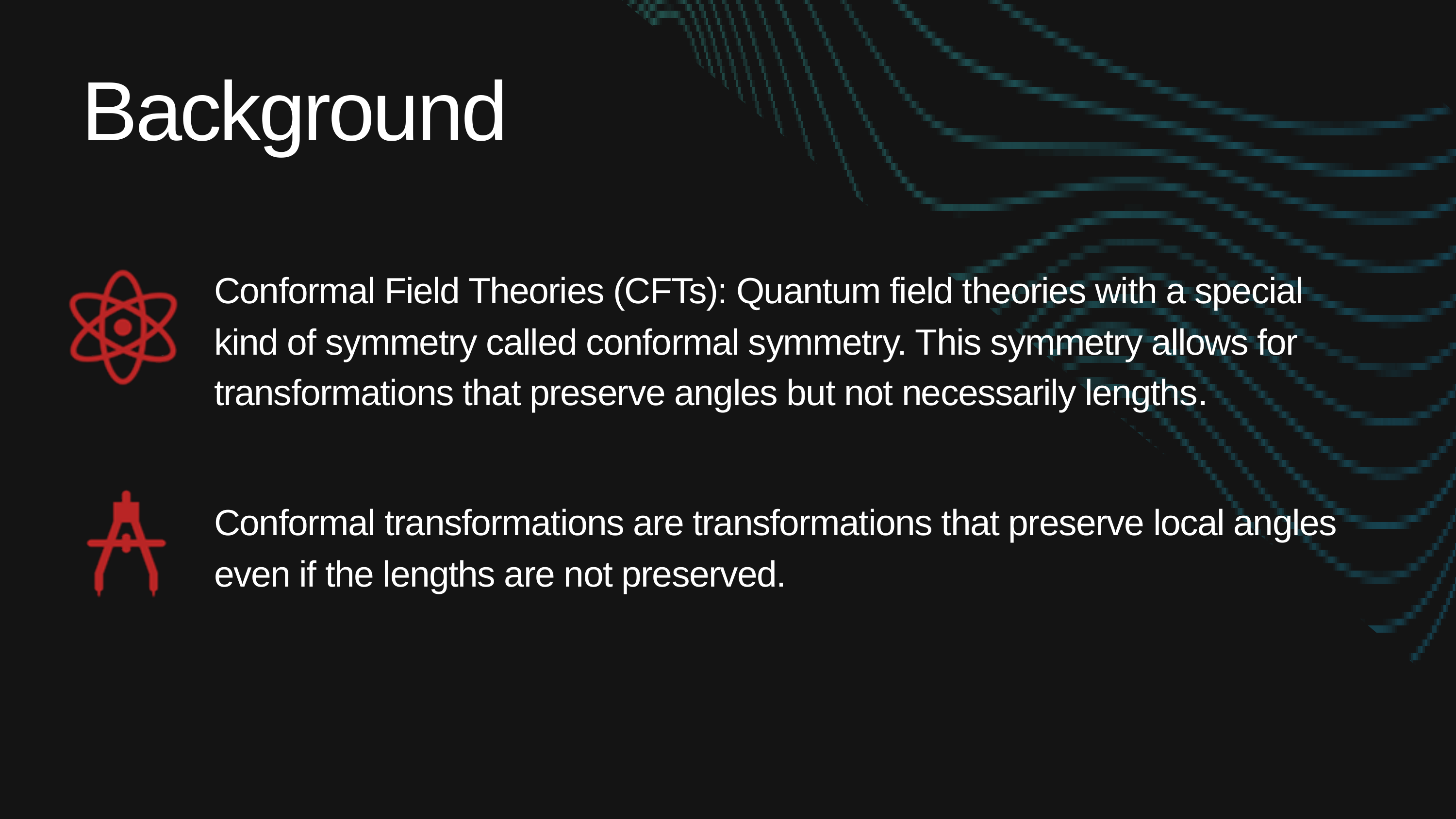

Background

Conformal Field Theories (CFTs): Quantum field theories with a special kind of symmetry called conformal symmetry. This symmetry allows for transformations that preserve angles but not necessarily lengths.

Conformal transformations are transformations that preserve local angles even if the lengths are not preserved.